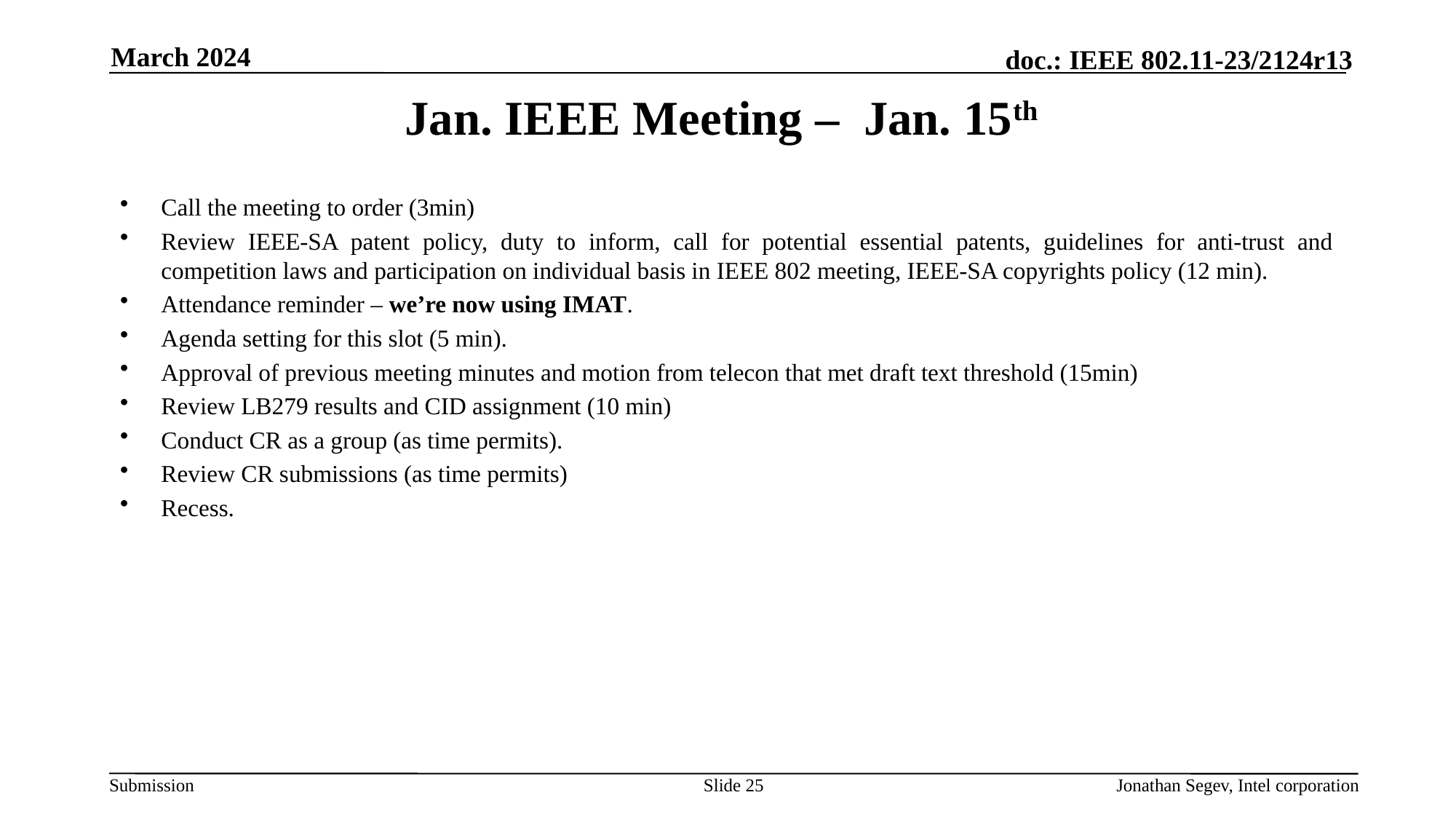

March 2024
# Jan. IEEE Meeting –  Jan. 15th
Call the meeting to order (3min)
Review IEEE-SA patent policy, duty to inform, call for potential essential patents, guidelines for anti-trust and competition laws and participation on individual basis in IEEE 802 meeting, IEEE-SA copyrights policy (12 min).
Attendance reminder – we’re now using IMAT.
Agenda setting for this slot (5 min).
Approval of previous meeting minutes and motion from telecon that met draft text threshold (15min)
Review LB279 results and CID assignment (10 min)
Conduct CR as a group (as time permits).
Review CR submissions (as time permits)
Recess.

Slide 25
Jonathan Segev, Intel corporation